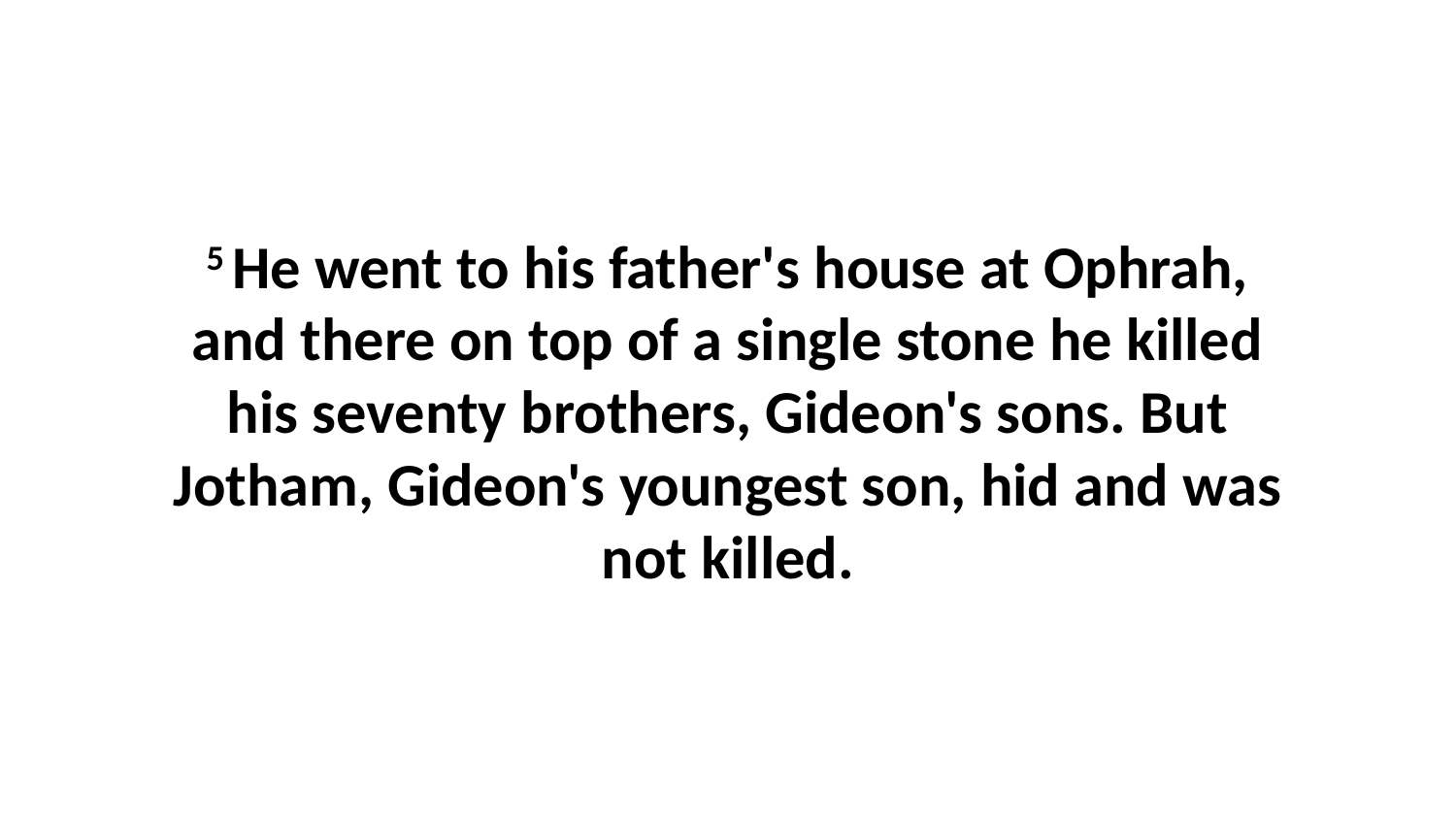

5 He went to his father's house at Ophrah, and there on top of a single stone he killed his seventy brothers, Gideon's sons. But Jotham, Gideon's youngest son, hid and was not killed.